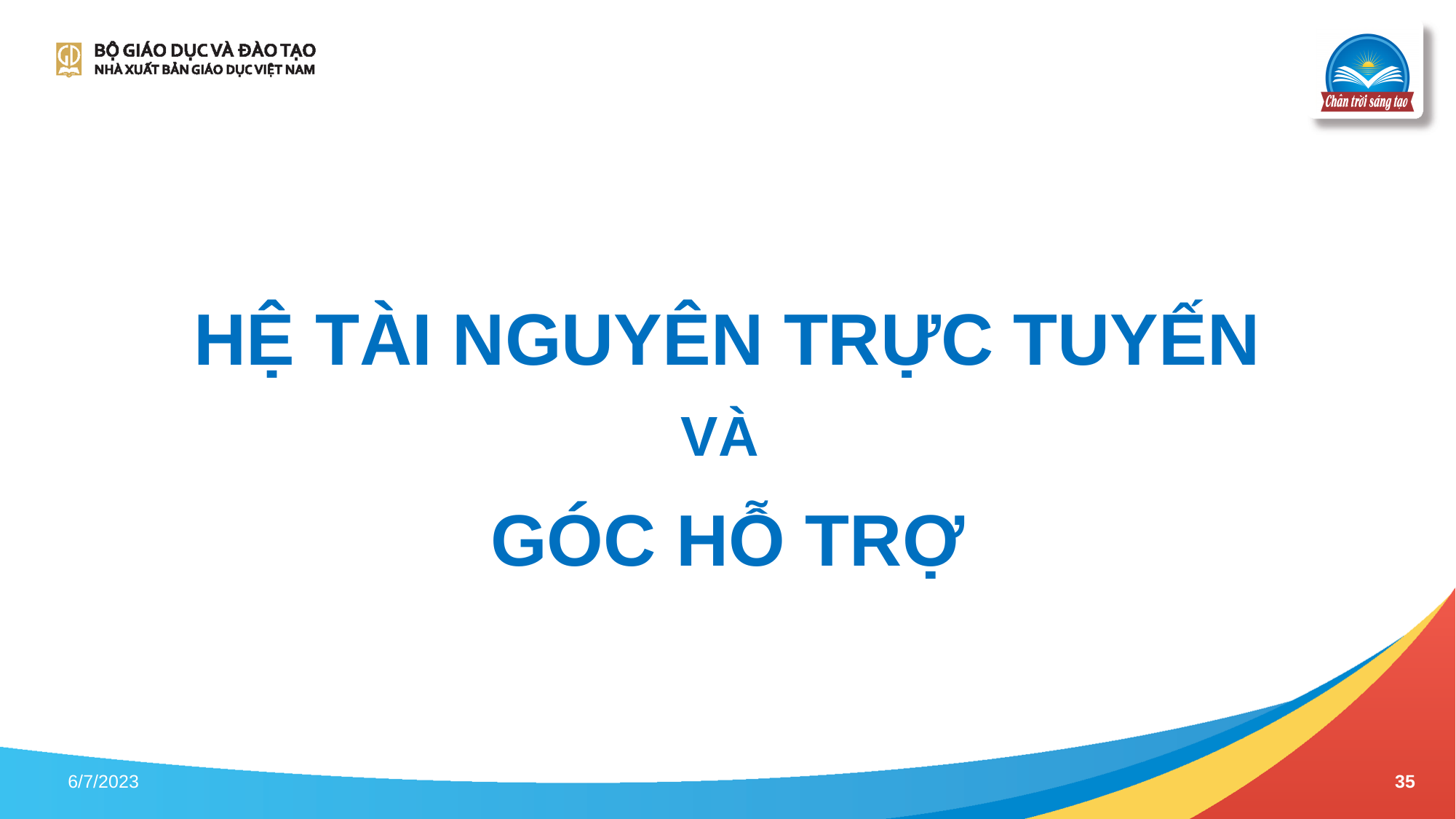

HỆ TÀI NGUYÊN TRỰC TUYẾN
VÀ
GÓC HỖ TRỢ
6/7/2023
35